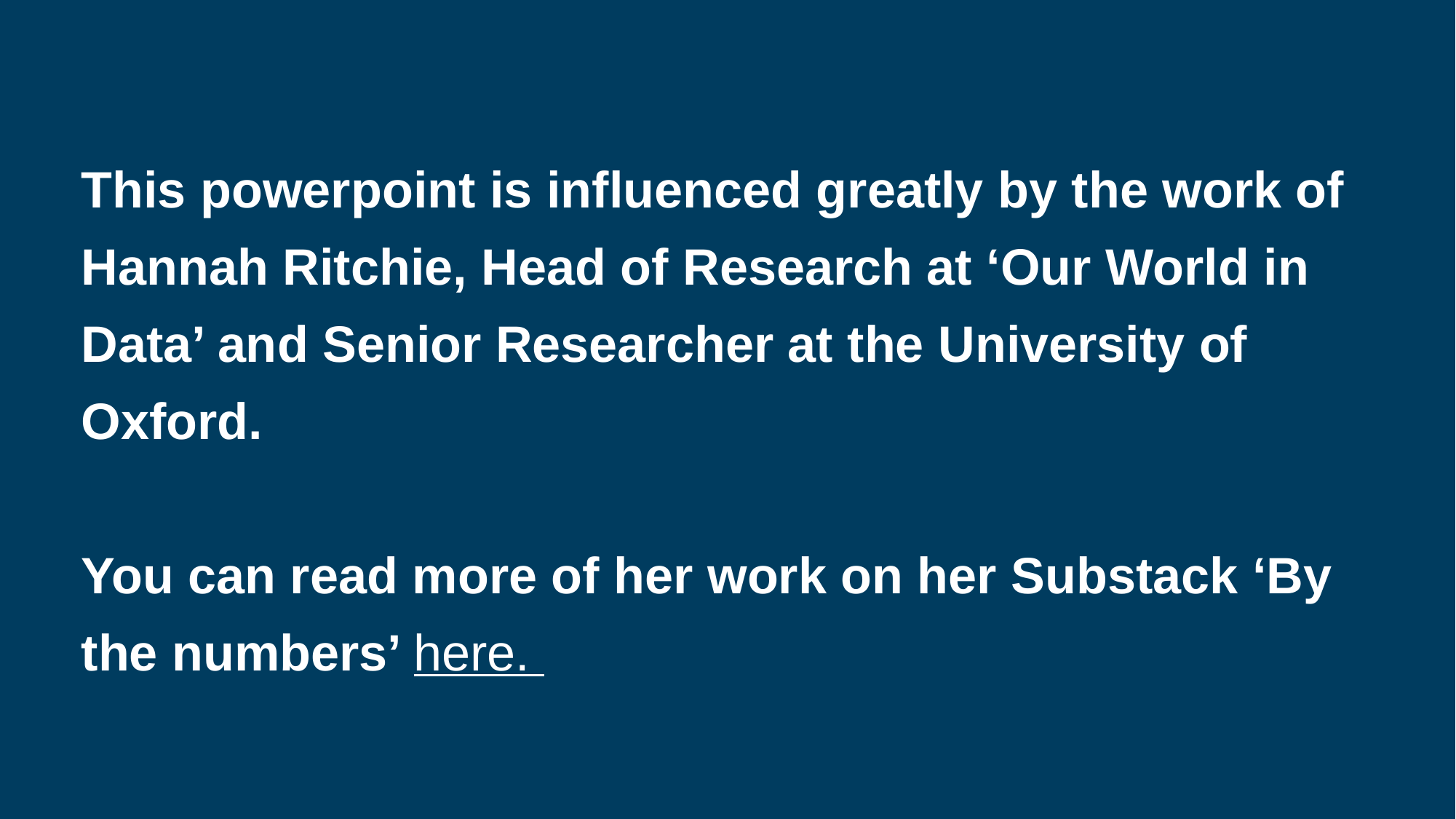

This powerpoint is influenced greatly by the work of Hannah Ritchie, Head of Research at ‘Our World in Data’ and Senior Researcher at the University of Oxford.

You can read more of her work on her Substack ‘By the numbers’ here.